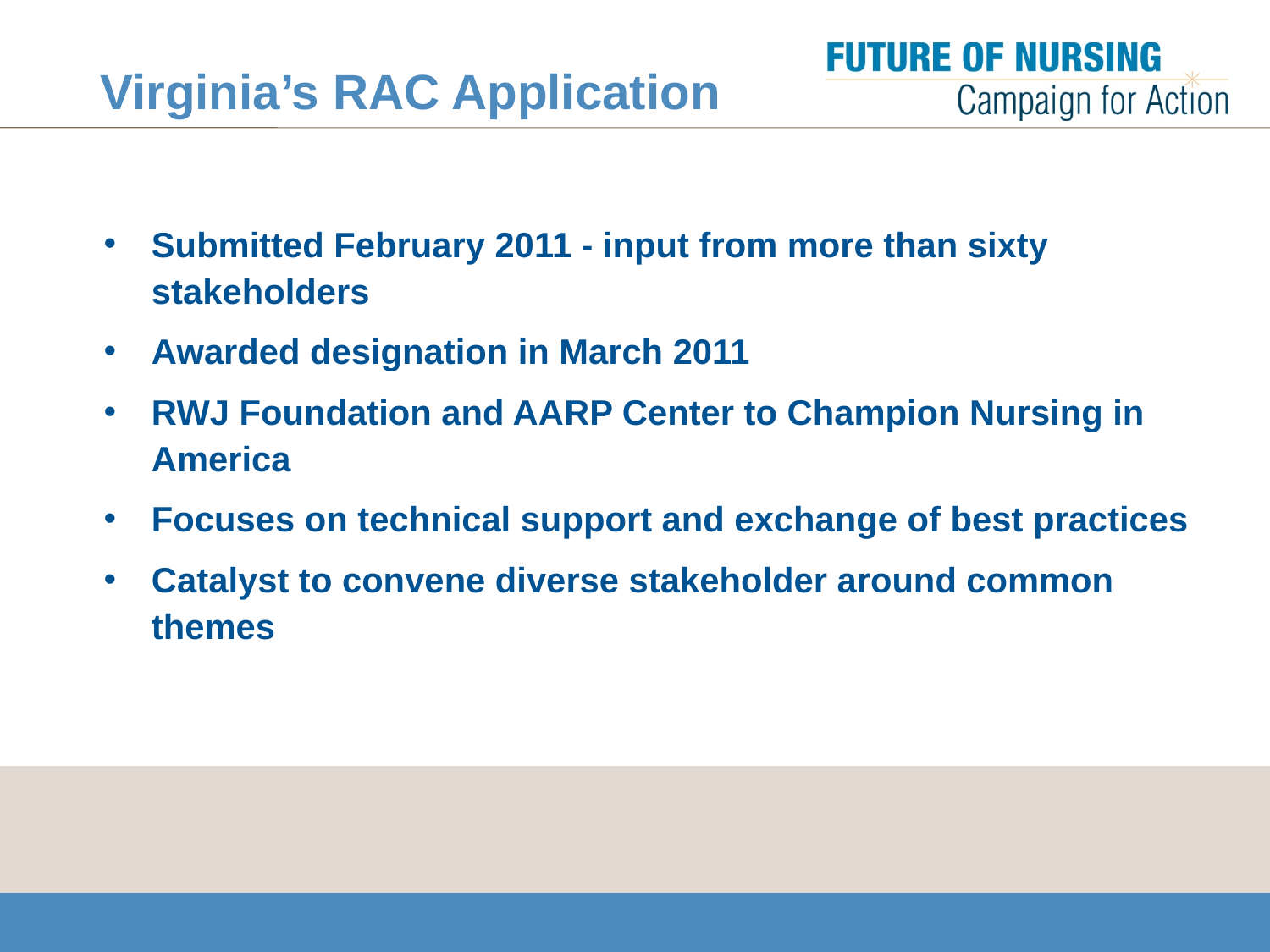

# Virginia’s RAC Application
Submitted February 2011 - input from more than sixty stakeholders
Awarded designation in March 2011
RWJ Foundation and AARP Center to Champion Nursing in America
Focuses on technical support and exchange of best practices
Catalyst to convene diverse stakeholder around common
themes